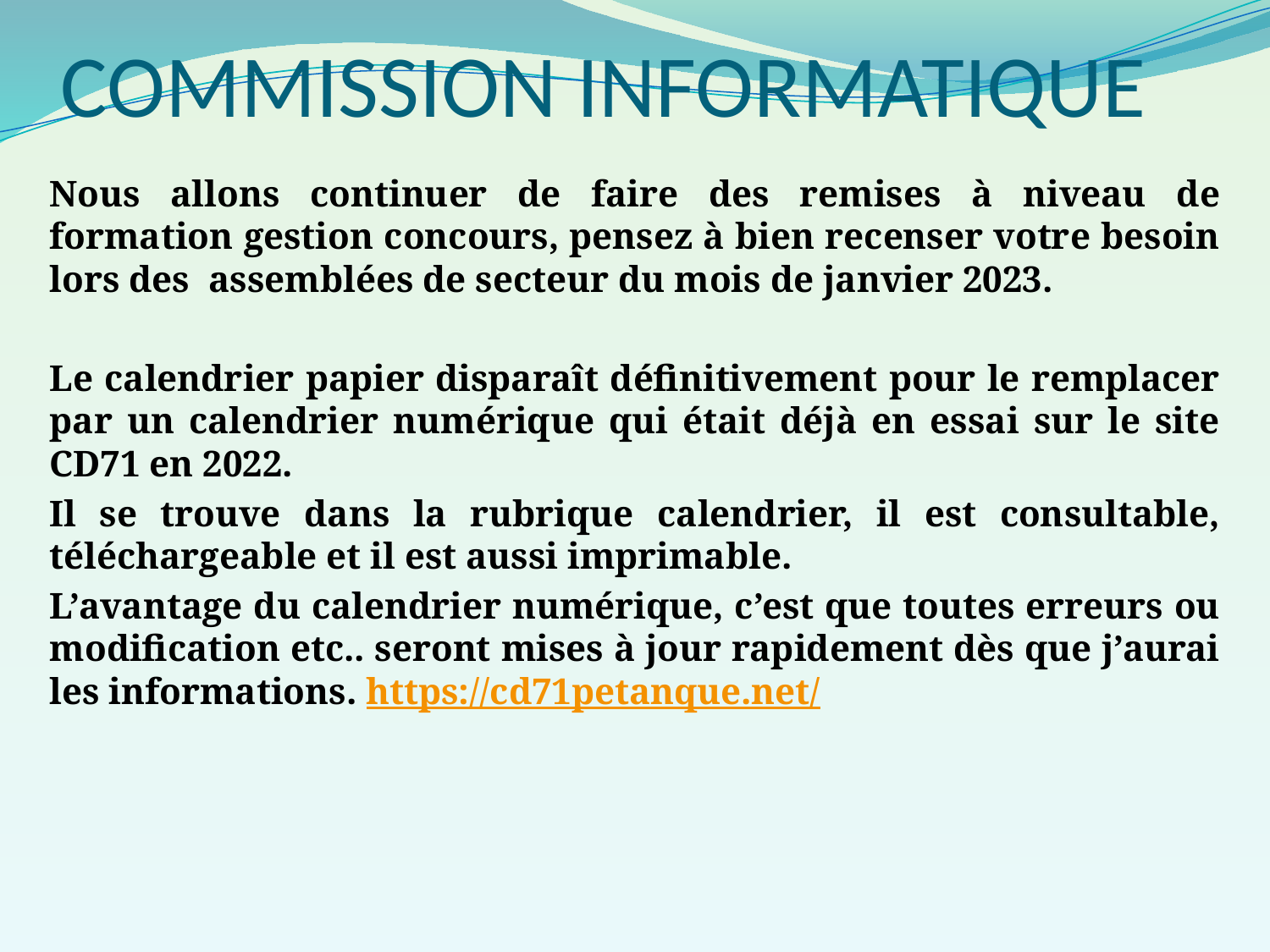

# COMMISSION INFORMATIQUE
Nous allons continuer de faire des remises à niveau de formation gestion concours, pensez à bien recenser votre besoin lors des  assemblées de secteur du mois de janvier 2023.

Le calendrier papier disparaît définitivement pour le remplacer par un calendrier numérique qui était déjà en essai sur le site CD71 en 2022.
Il se trouve dans la rubrique calendrier, il est consultable, téléchargeable et il est aussi imprimable.
L’avantage du calendrier numérique, c’est que toutes erreurs ou modification etc.. seront mises à jour rapidement dès que j’aurai les informations. https://cd71petanque.net/